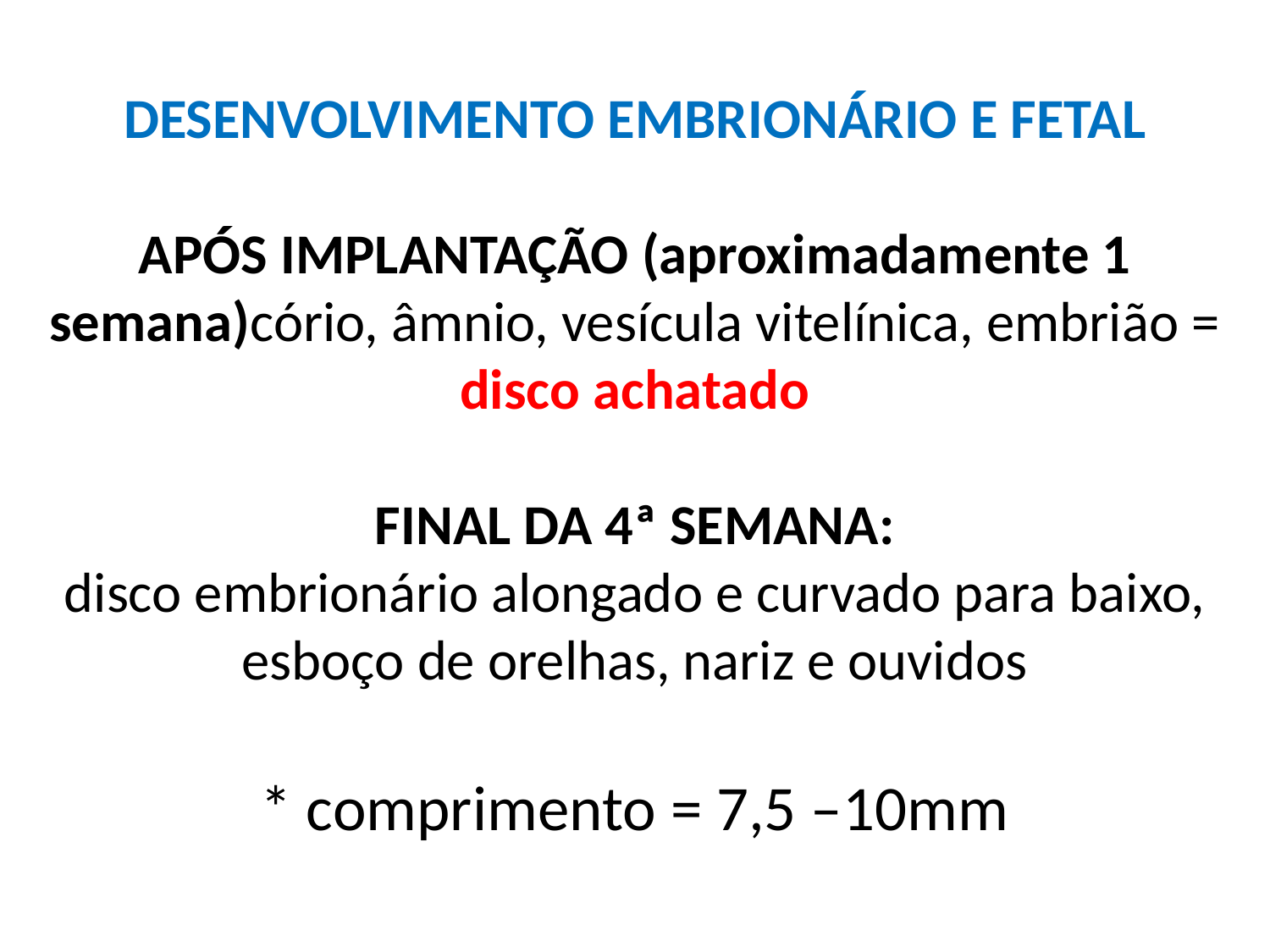

# DESENVOLVIMENTO EMBRIONÁRIO E FETAL APÓS IMPLANTAÇÃO (aproximadamente 1 semana)cório, âmnio, vesícula vitelínica, embrião = disco achatado FINAL DA 4ª SEMANA: disco embrionário alongado e curvado para baixo, esboço de orelhas, nariz e ouvidos * comprimento = 7,5 –10mm